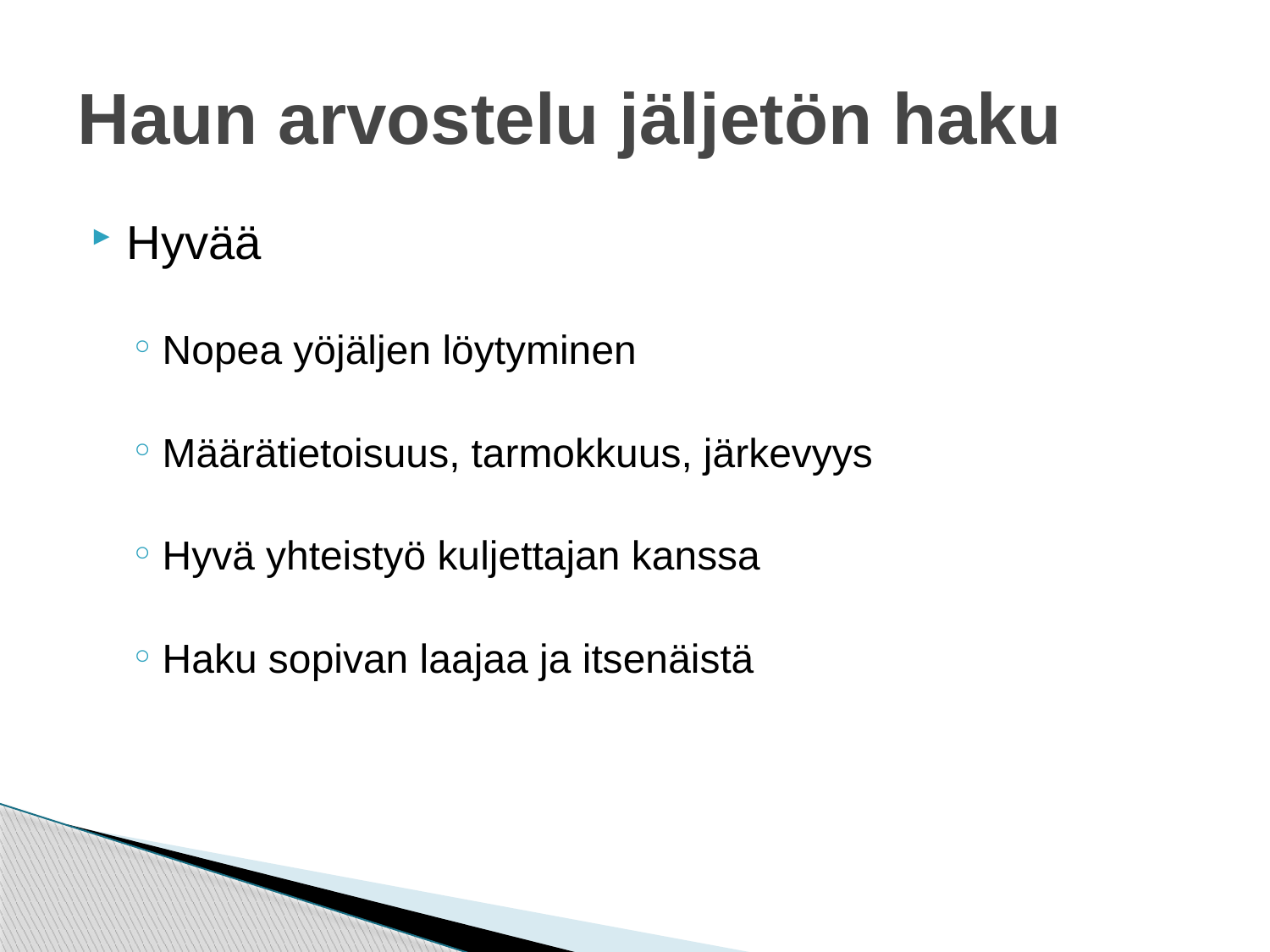

# Haun arvostelu jäljetön haku
Hyvää
Nopea yöjäljen löytyminen
Määrätietoisuus, tarmokkuus, järkevyys
Hyvä yhteistyö kuljettajan kanssa
Haku sopivan laajaa ja itsenäistä